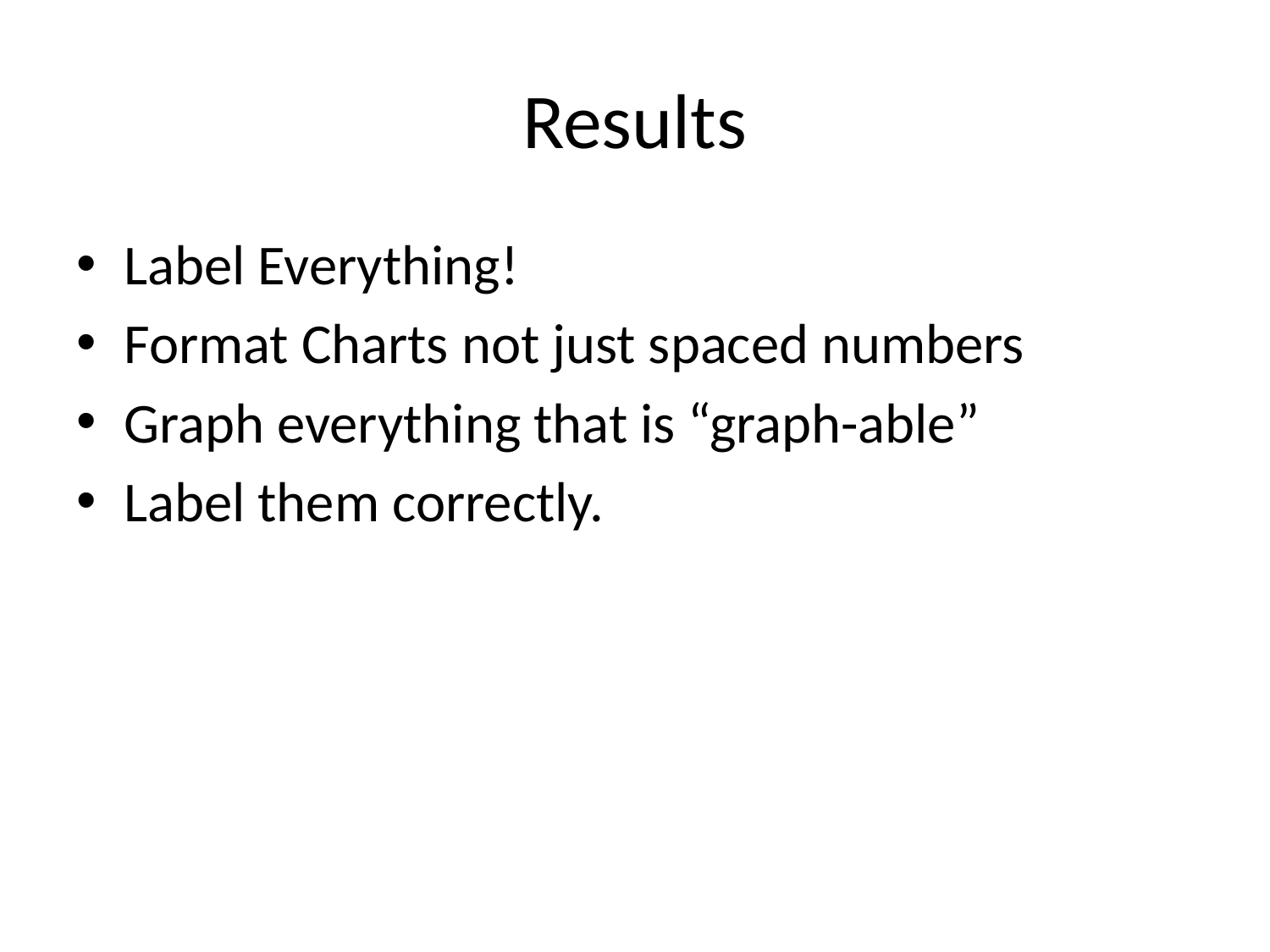

# Results
Label Everything!
Format Charts not just spaced numbers
Graph everything that is “graph-able”
Label them correctly.